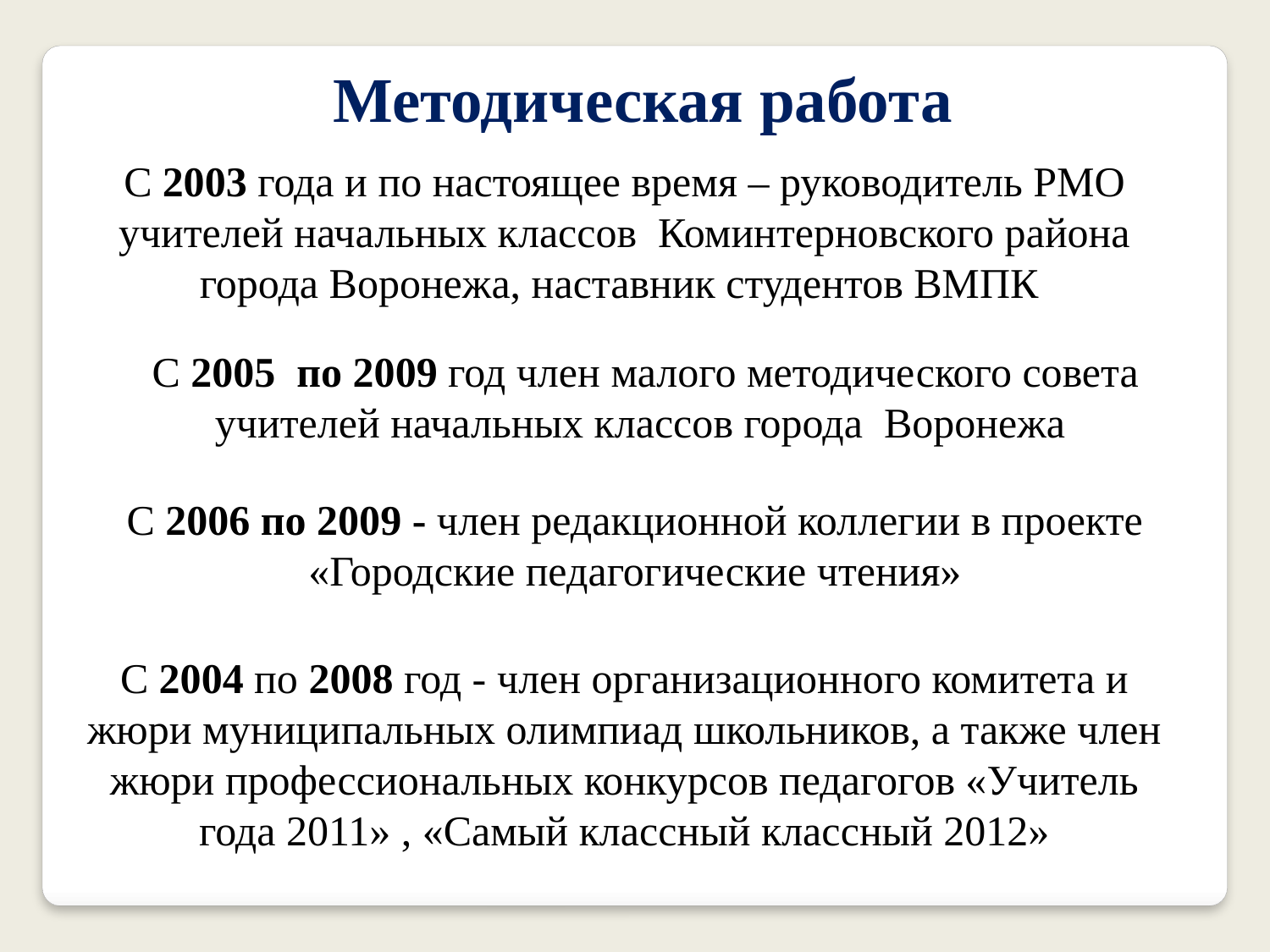

Методическая работа
С 2003 года и по настоящее время – руководитель РМО учителей начальных классов  Коминтерновского района города Воронежа, наставник студентов ВМПК
С 2005  по 2009 год член малого методического совета учителей начальных классов города  Воронежа
С 2006 по 2009 - член редакционной коллегии в проекте
«Городские педагогические чтения»
С 2004 по 2008 год - член организационного комитета и жюри муниципальных олимпиад школьников, а также член жюри профессиональных конкурсов педагогов «Учитель года 2011» , «Самый классный классный 2012»